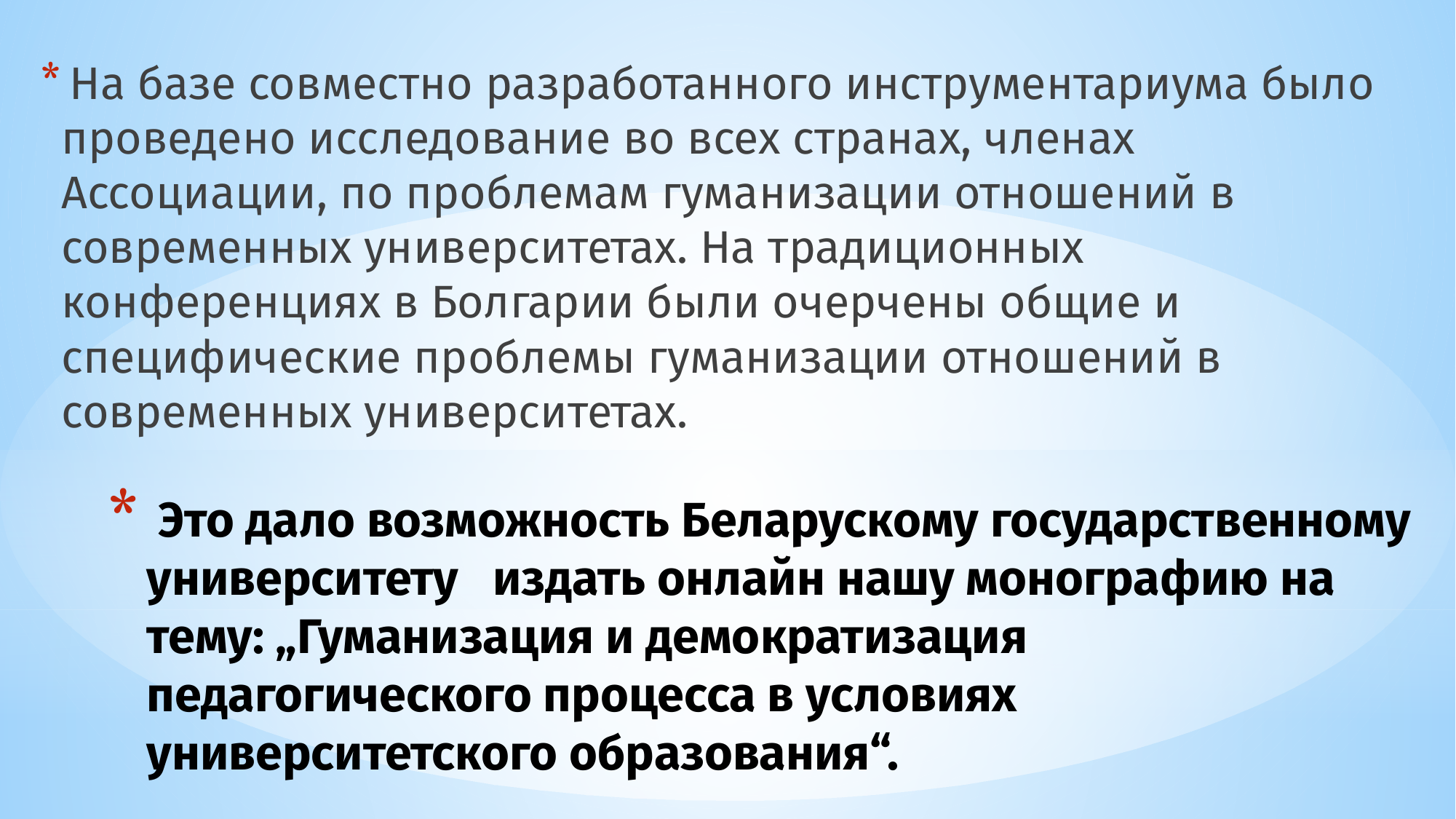

На базе совместно разработанного инструментариума было проведено исследование во всех странах, членах Ассоциации, по проблемам гуманизации отношений в современных университетах. На традиционных конференциях в Болгарии были очерчены общие и специфические проблемы гуманизации отношений в современных университетах.

# Это дало возможность Беларускому государственному университету   издать онлайн нашу монографию на тему: „Гуманизация и демократизация педагогического процесса в условиях университетского образования“.